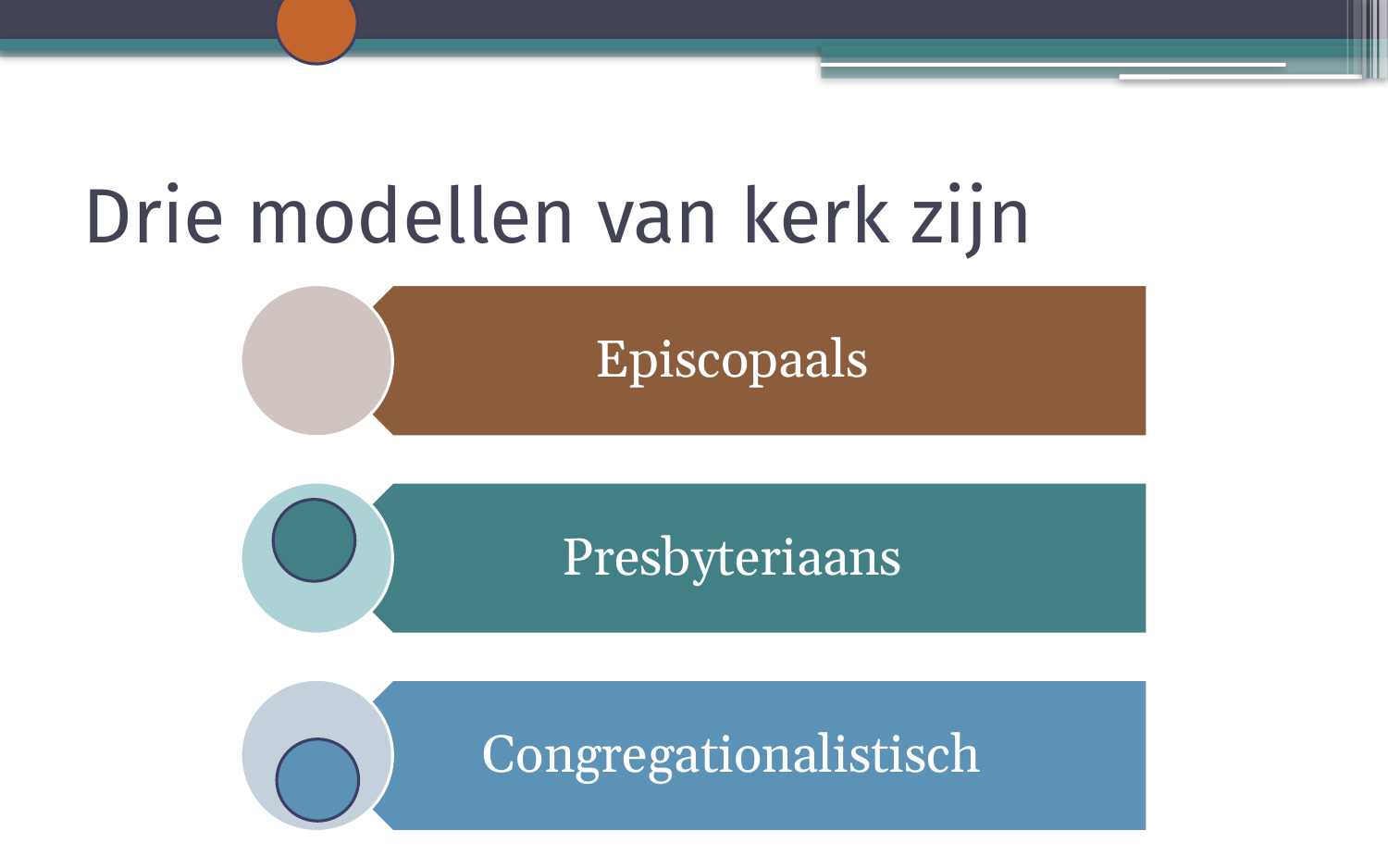

# Drie modellen van kerk zijn
Episcopaals
Presbyteriaans
Congregationalistisch